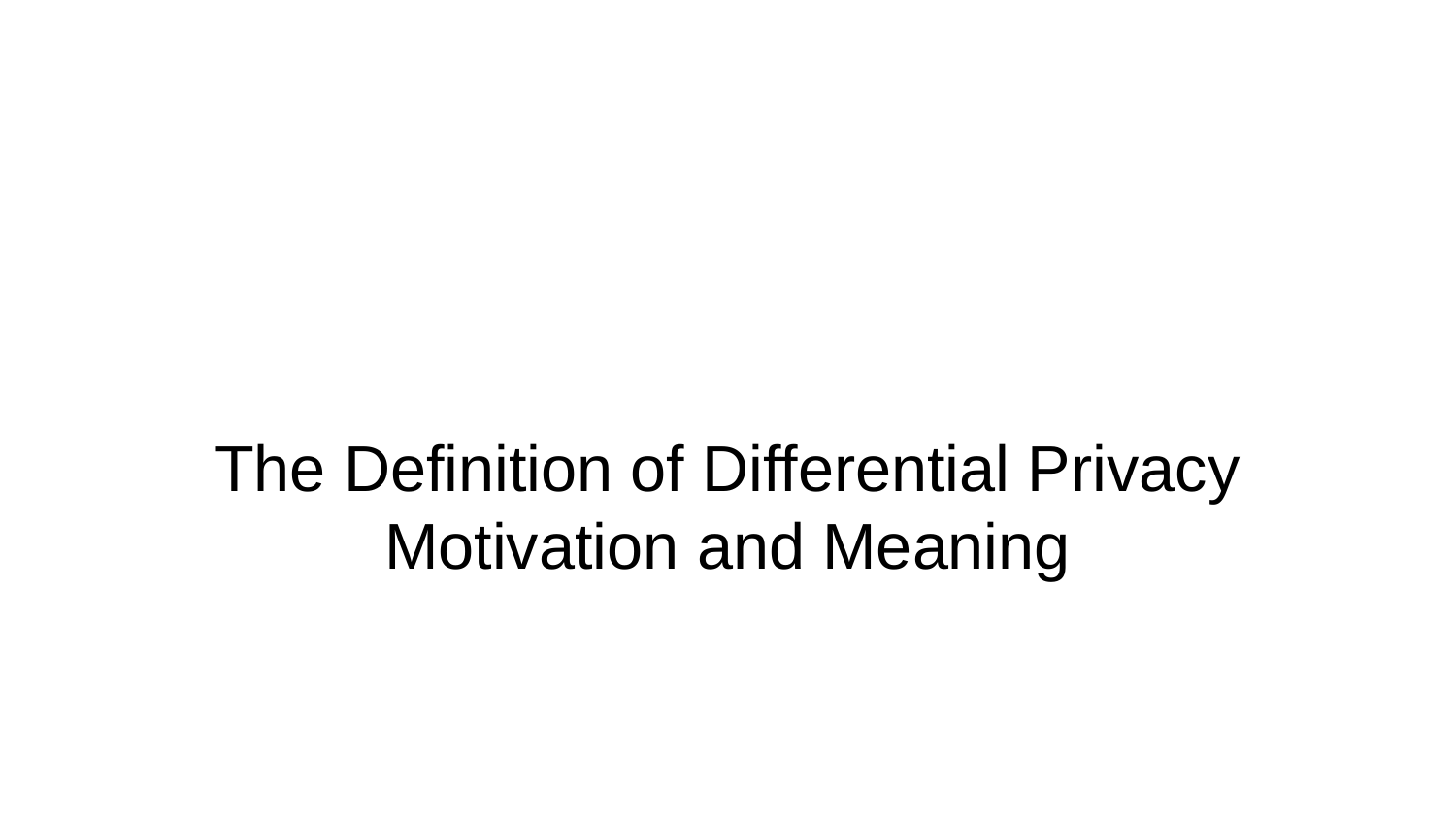

# The Definition of Differential Privacy Motivation and Meaning

TexPoint fonts used in EMF.
Read the TexPoint manual before you delete this box.: AAAAAAAA